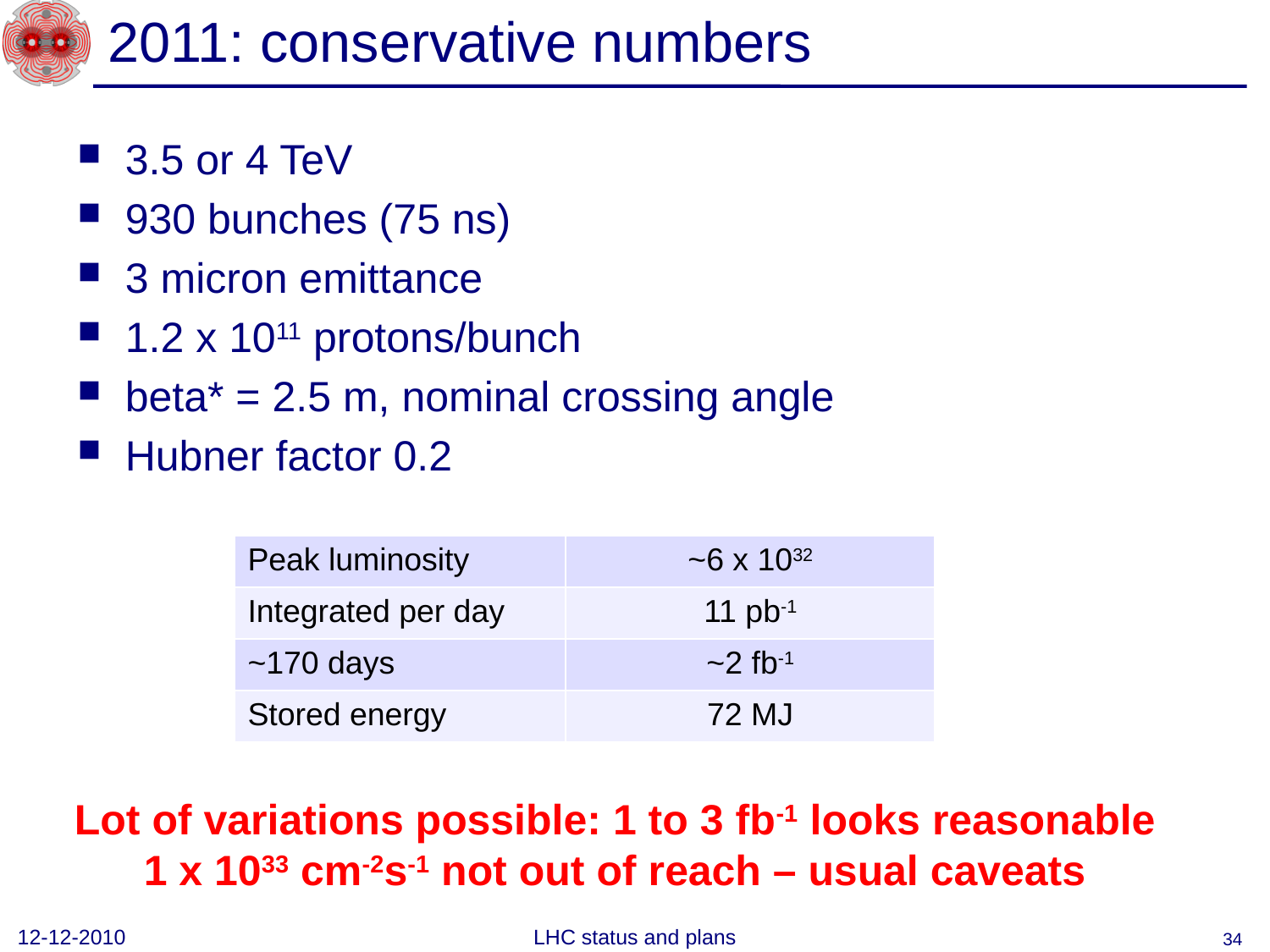

# 2011: conservative numbers
3.5 or 4 TeV
930 bunches (75 ns)
3 micron emittance
1.2 x 1011 protons/bunch
beta* = 2.5 m, nominal crossing angle
Hubner factor 0.2

| Peak luminosity | ~6 x 1032 |
| --- | --- |
| Integrated per day | 11 pb-1 |
| ~170 days | ~2 fb-1 |
| Stored energy | 72 MJ |
Lot of variations possible: 1 to 3 fb-1 looks reasonable
1 x 1033 cm-2s-1 not out of reach – usual caveats
12-12-2010
LHC status and plans
34